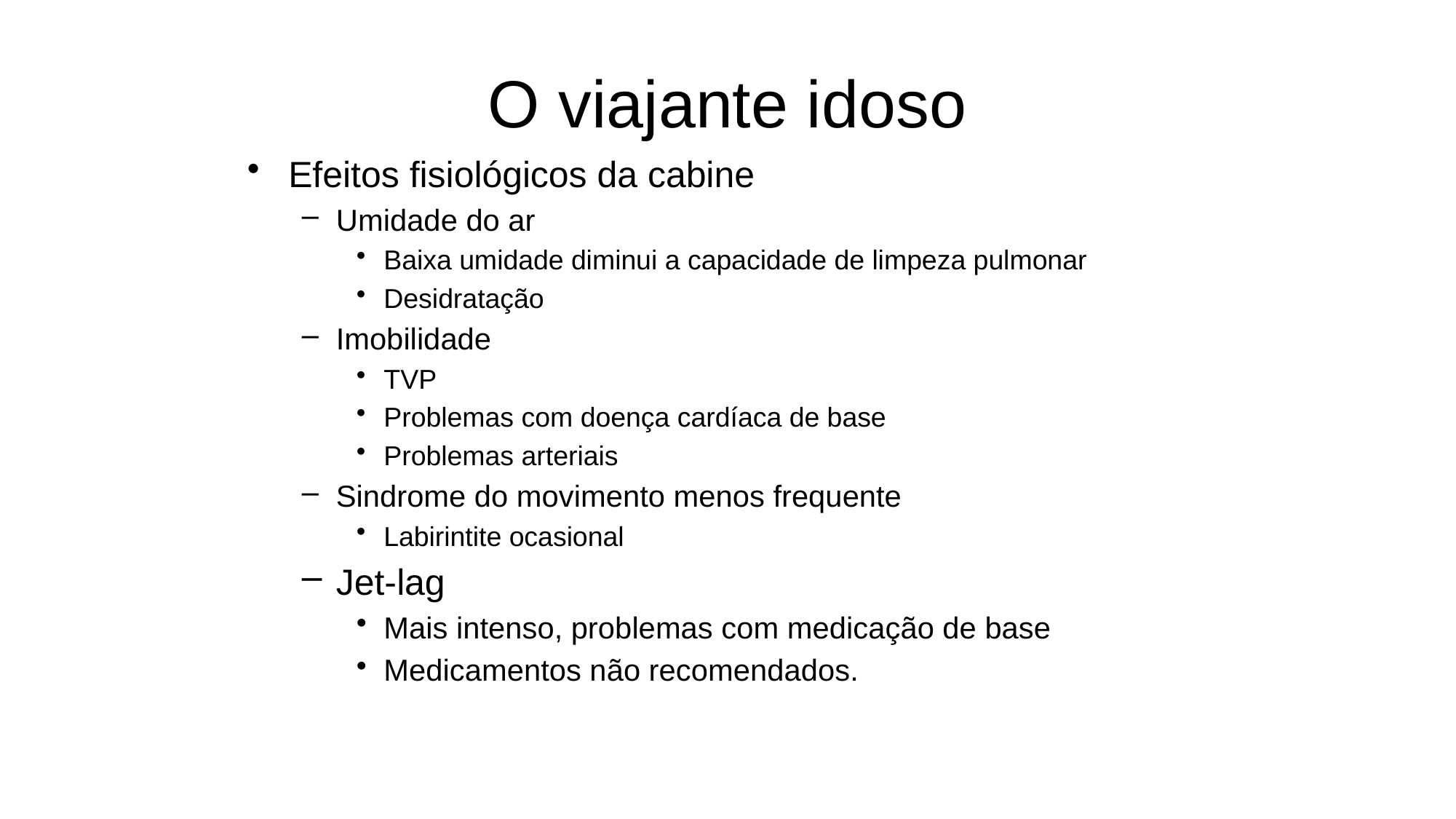

# O viajante idoso
Efeitos fisiológicos da cabine
Umidade do ar
Baixa umidade diminui a capacidade de limpeza pulmonar
Desidratação
Imobilidade
TVP
Problemas com doença cardíaca de base
Problemas arteriais
Sindrome do movimento menos frequente
Labirintite ocasional
Jet-lag
Mais intenso, problemas com medicação de base
Medicamentos não recomendados.